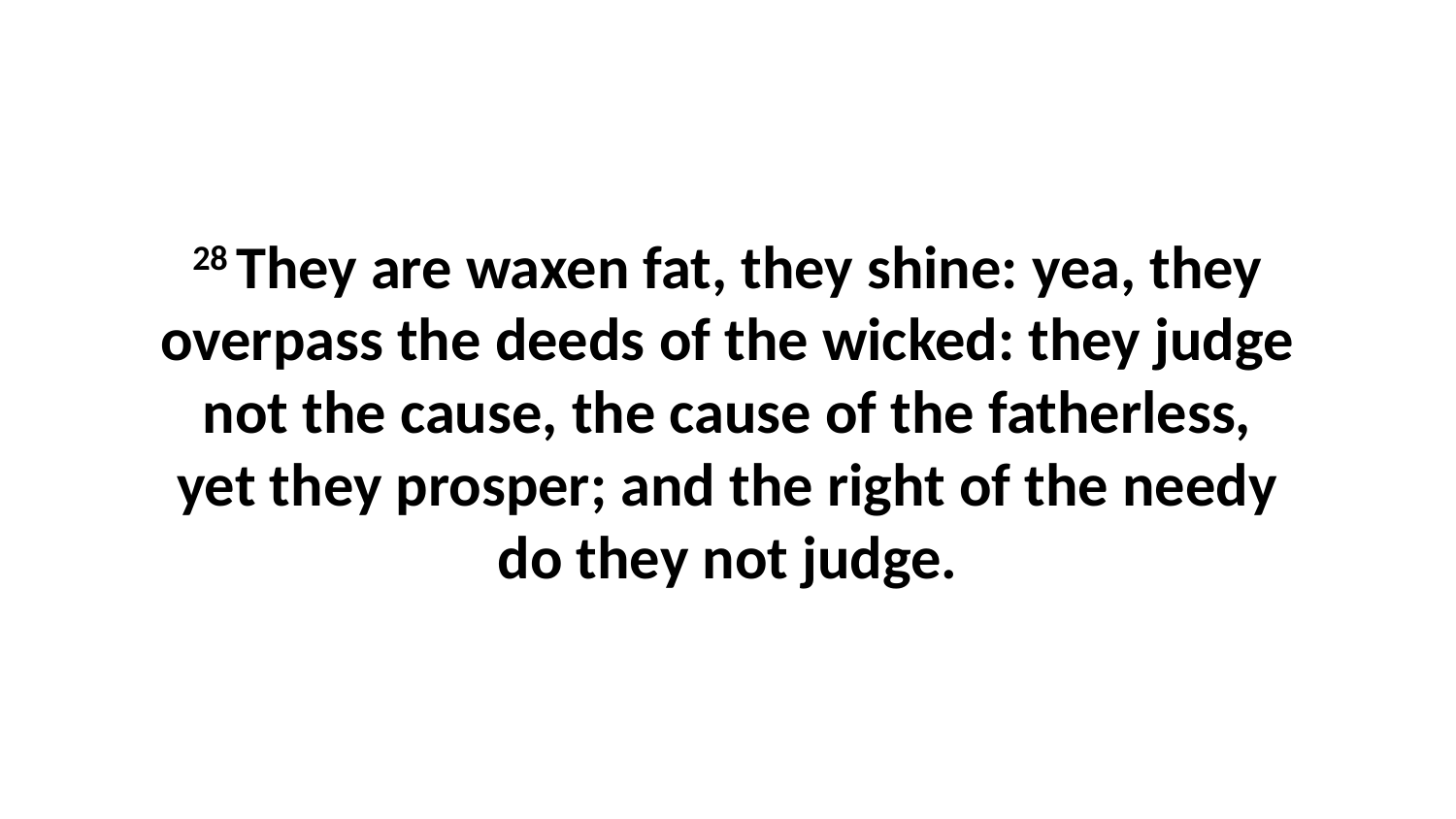

28 They are waxen fat, they shine: yea, they overpass the deeds of the wicked: they judge not the cause, the cause of the fatherless, yet they prosper; and the right of the needy do they not judge.